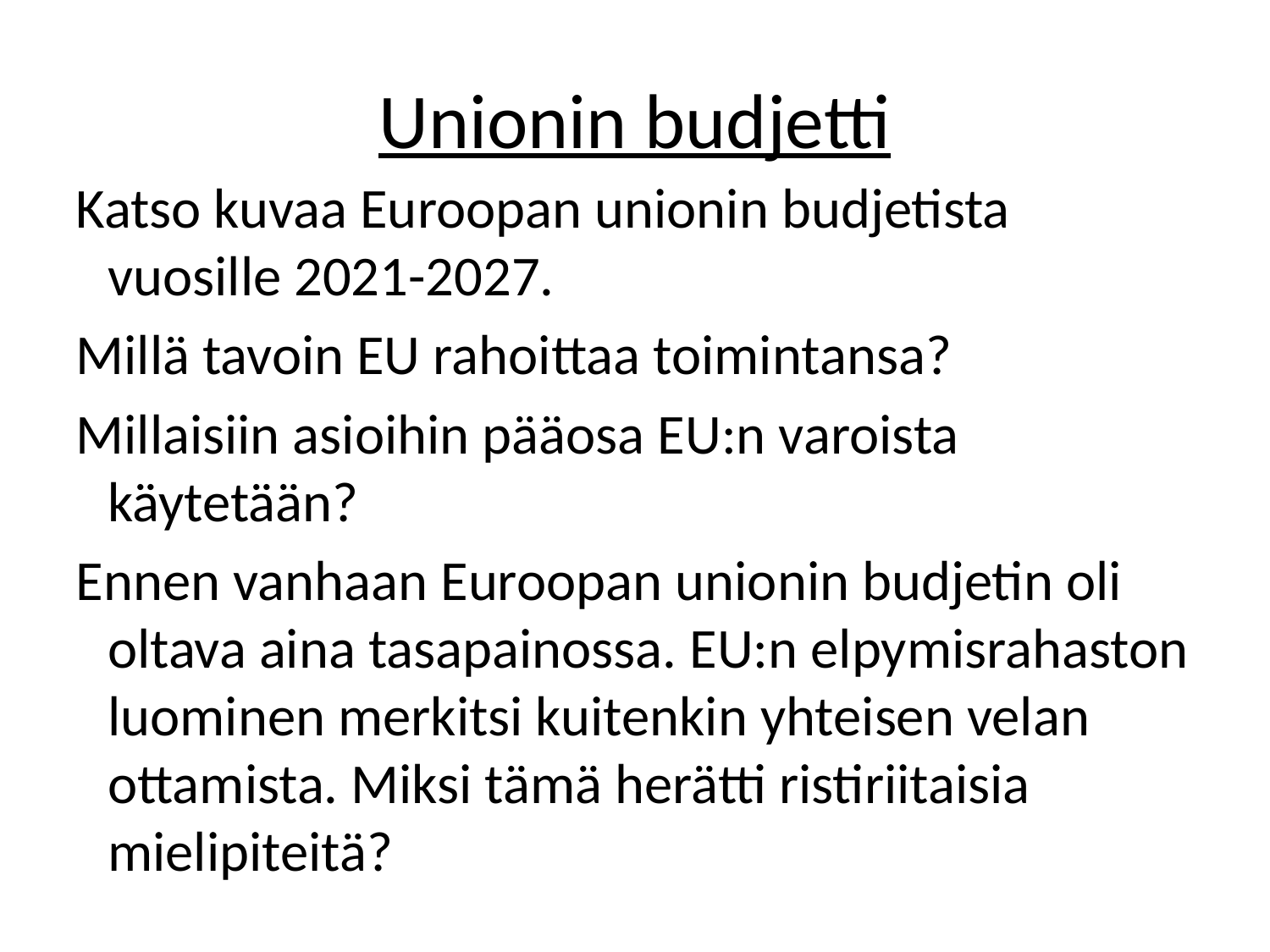

# Unionin budjetti
Katso kuvaa Euroopan unionin budjetista vuosille 2021-2027.
Millä tavoin EU rahoittaa toimintansa?
Millaisiin asioihin pääosa EU:n varoista käytetään?
Ennen vanhaan Euroopan unionin budjetin oli oltava aina tasapainossa. EU:n elpymisrahaston luominen merkitsi kuitenkin yhteisen velan ottamista. Miksi tämä herätti ristiriitaisia mielipiteitä?